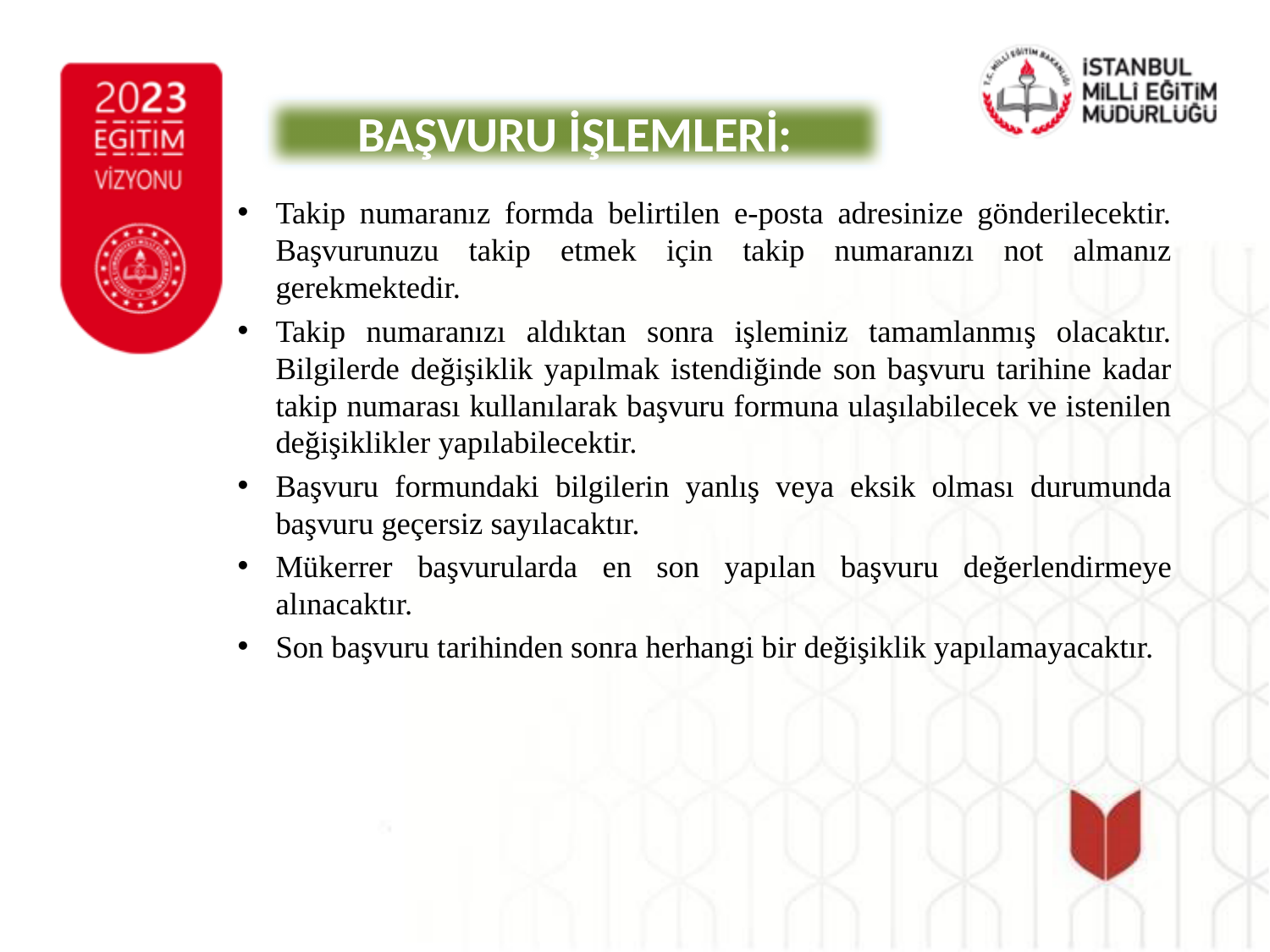

BAŞVURU İŞLEMLERİ:

Takip numaranız formda belirtilen e-posta adresinize gönderilecektir. Başvurunuzu takip etmek için takip numaranızı not almanız gerekmektedir.
Takip numaranızı aldıktan sonra işleminiz tamamlanmış olacaktır. Bilgilerde değişiklik yapılmak istendiğinde son başvuru tarihine kadar takip numarası kullanılarak başvuru formuna ulaşılabilecek ve istenilen değişiklikler yapılabilecektir.
Başvuru formundaki bilgilerin yanlış veya eksik olması durumunda başvuru geçersiz sayılacaktır.
Mükerrer başvurularda en son yapılan başvuru değerlendirmeye alınacaktır.
Son başvuru tarihinden sonra herhangi bir değişiklik yapılamayacaktır.